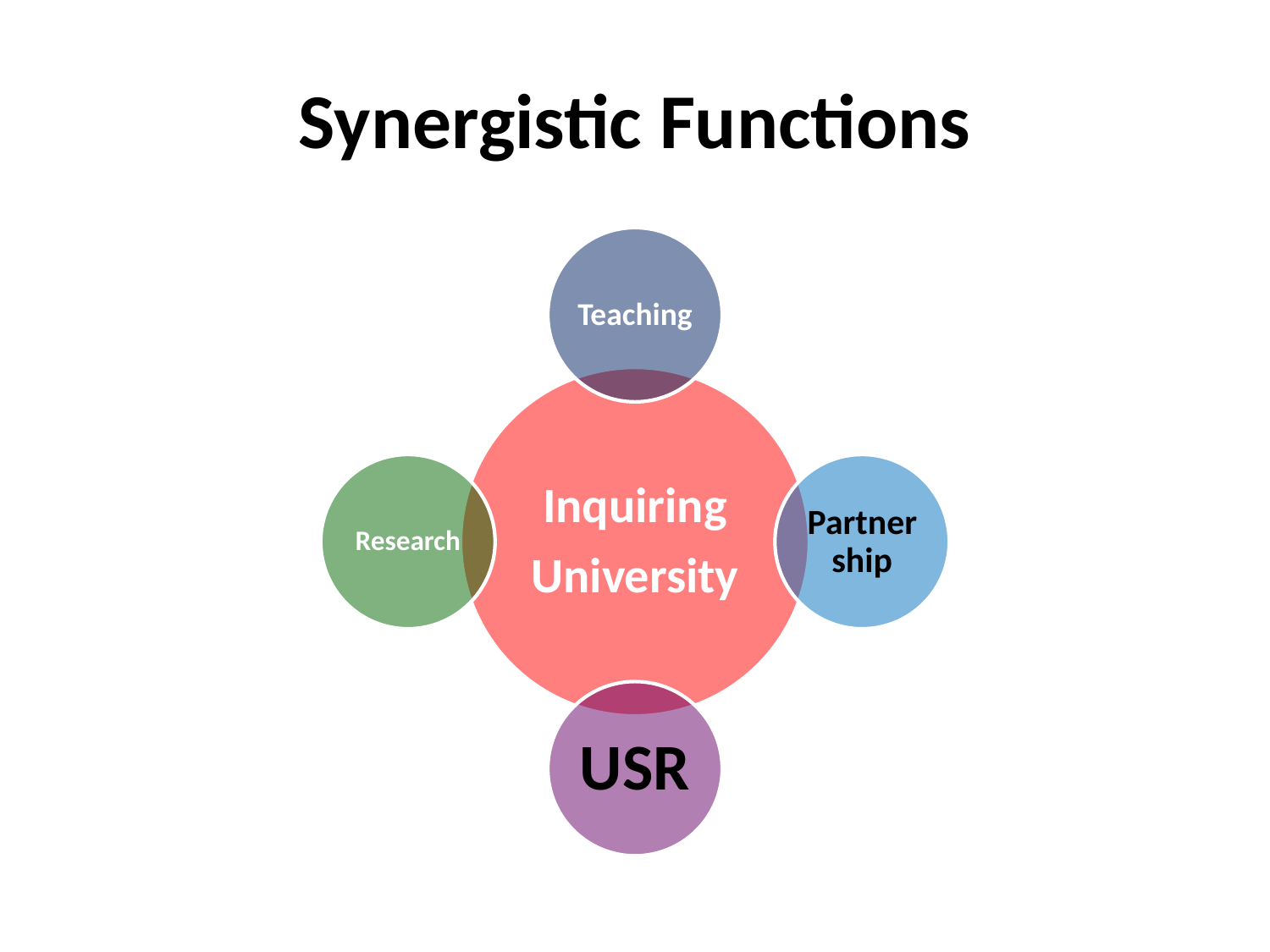

# Synergistic Functions
Inquiring
University
Teaching
Partnership
USR
Research